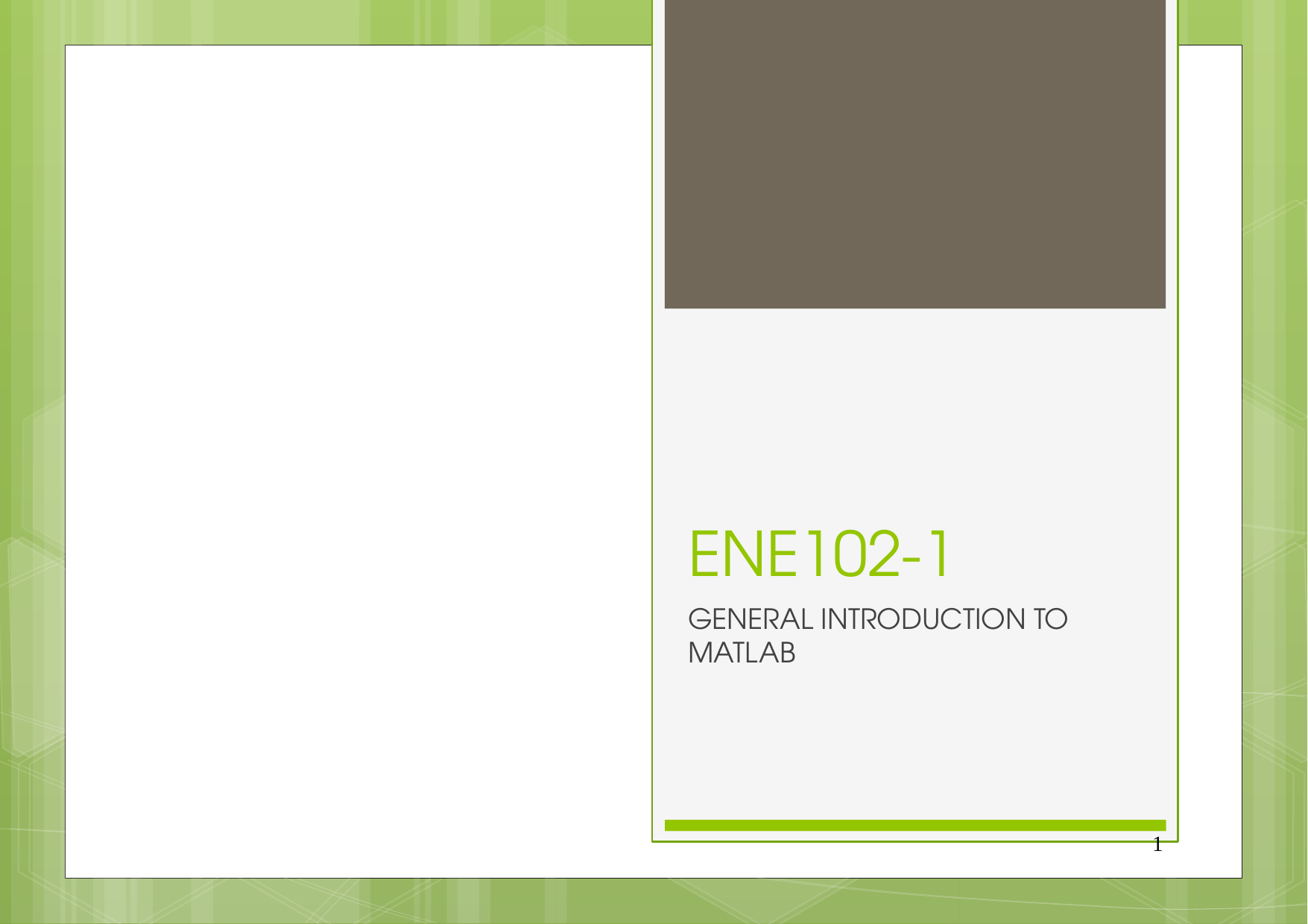

# ENE102-1
GENERAL INTRODUCTION TO
MATLAB

1